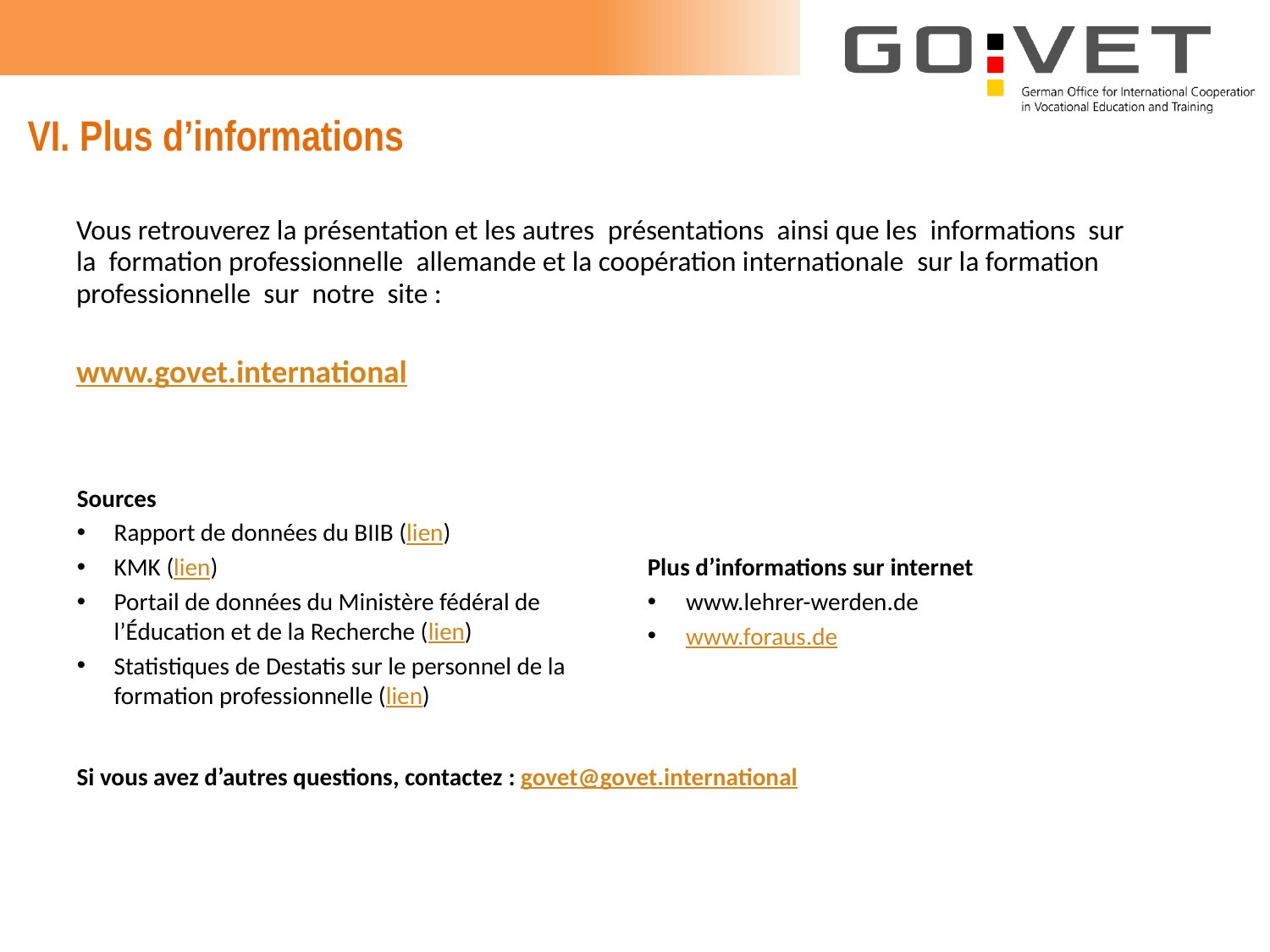

# VI. Plus d’informations
Vous retrouverez la présentation et les autres présentations ainsi que les informations sur la formation professionnelle allemande et la coopération internationale sur la formation professionnelle sur notre site :
www.govet.international

Sources
Rapport de données du BIIB (lien)
KMK (lien)
Portail de données du Ministère fédéral de l’Éducation et de la Recherche (lien)
Statistiques de Destatis sur le personnel de la formation professionnelle (lien)

Plus d’informations sur internet
www.lehrer-werden.de
www.foraus.de

Si vous avez d’autres questions, contactez : govet@govet.international